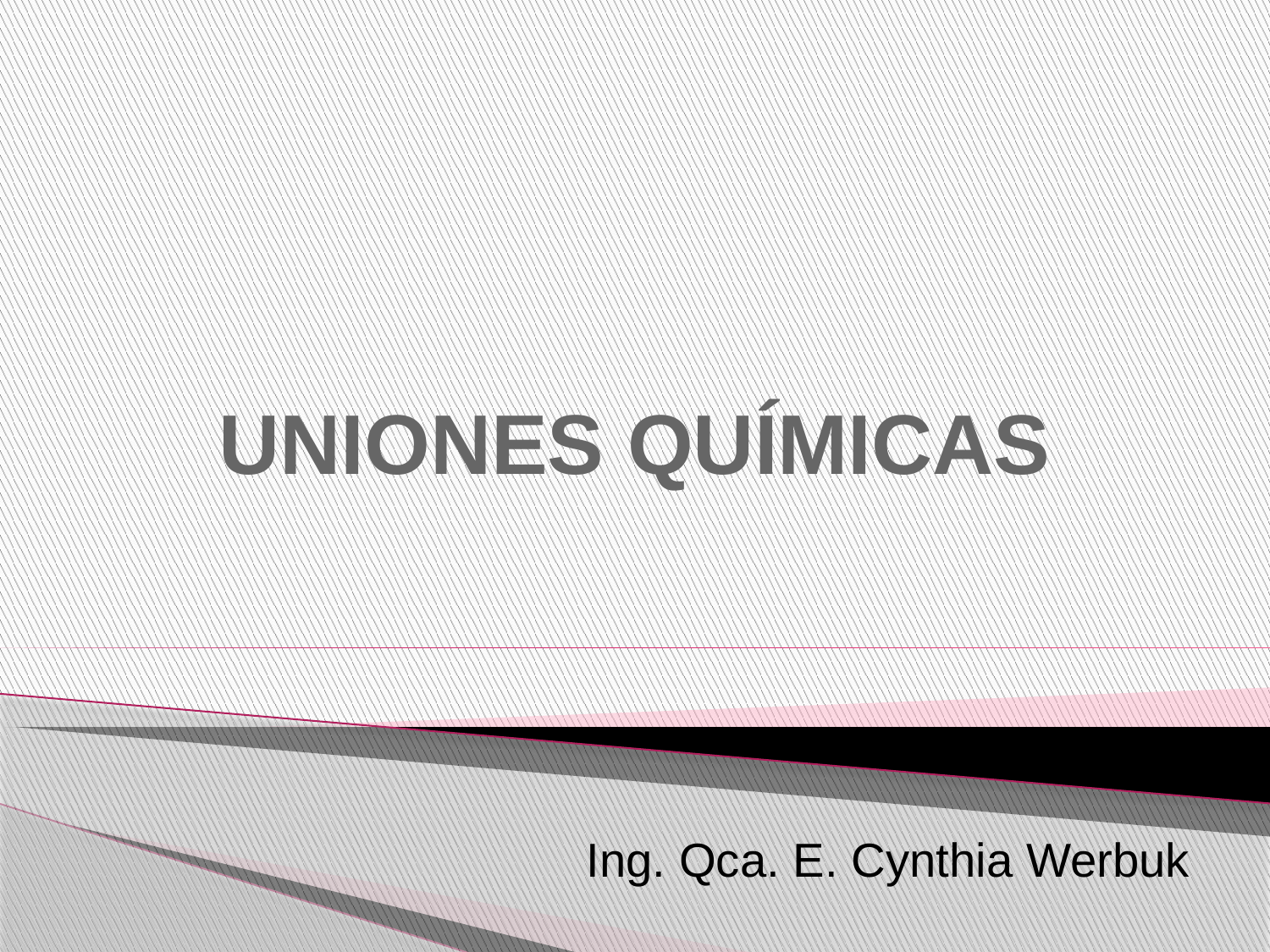

# UNIONES QUÍMICAS
Ing. Qca. E. Cynthia Werbuk